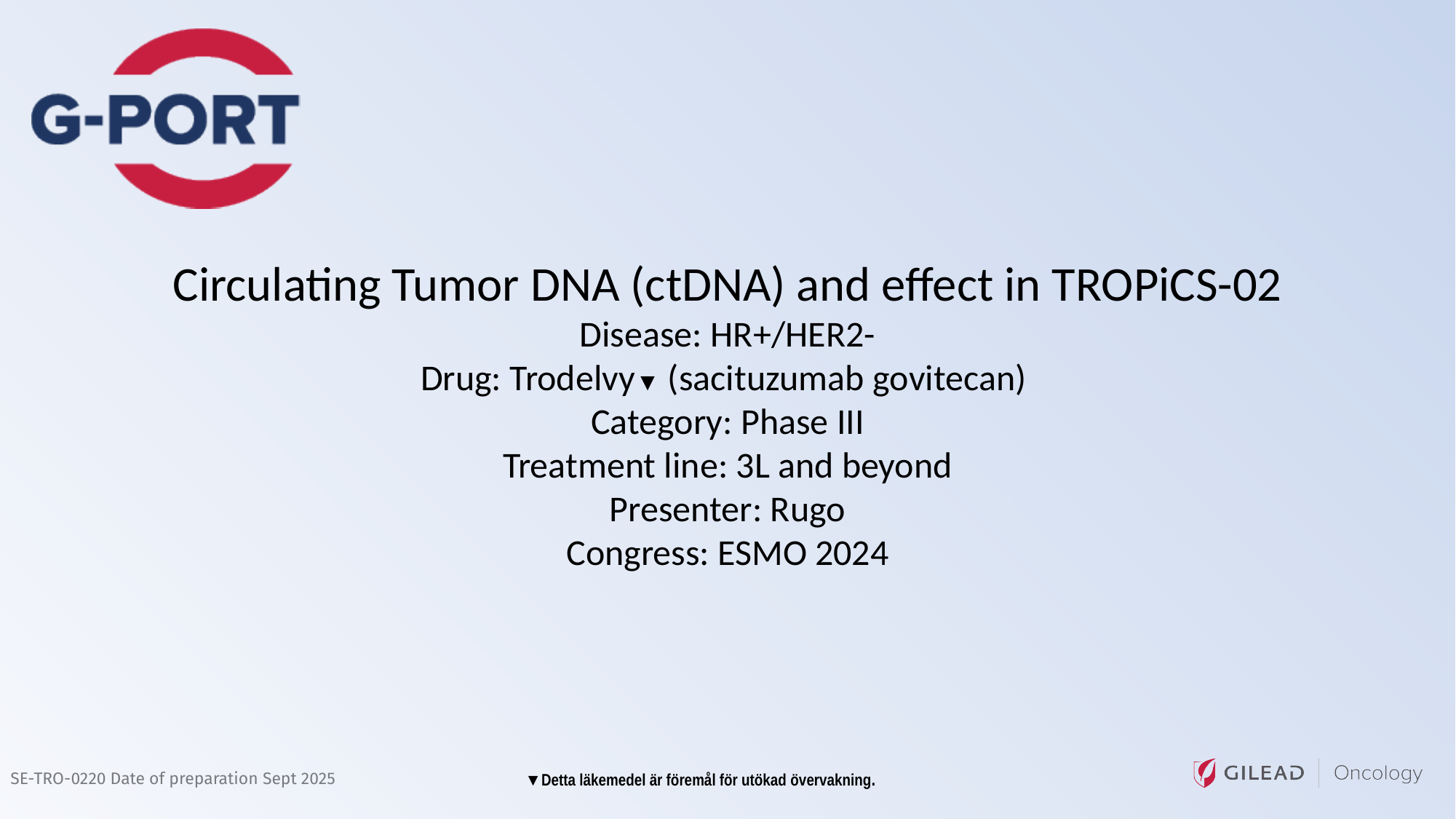

Circulating Tumor DNA (ctDNA) and effect in TROPiCS-02
Disease: HR+/HER2-
Drug: Trodelvy▼ (sacituzumab govitecan)
Category: Phase III
Treatment line: 3L and beyond
Presenter: Rugo
Congress: ESMO 2024

SE-TRO-0220 Date of preparation Sept 2025
▼Detta läkemedel är föremål för utökad övervakning.